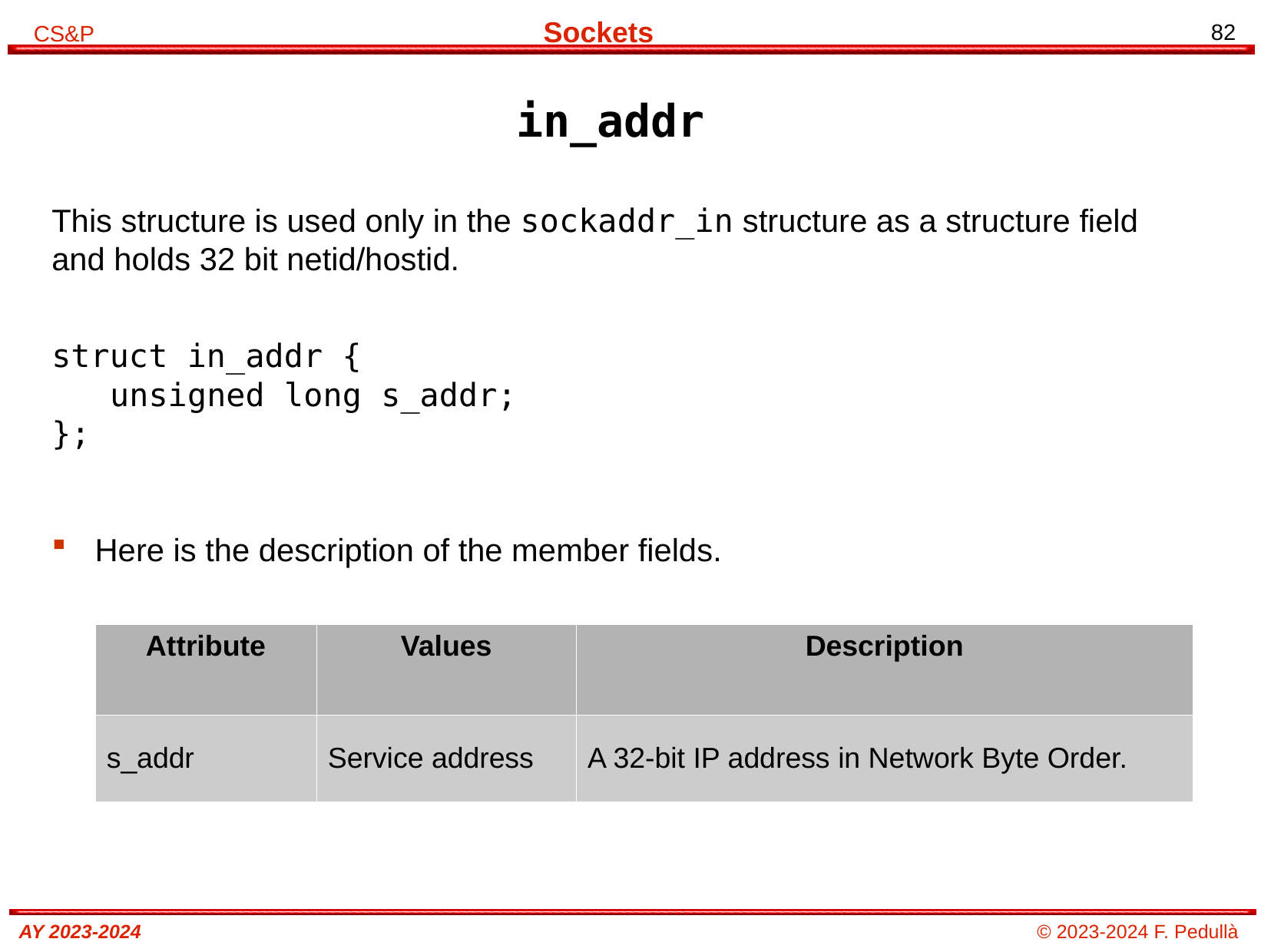

# in_addr
This structure is used only in the sockaddr_in structure as a structure field and holds 32 bit netid/hostid.

struct in_addr {
   unsigned long s_addr;
};

Here is the description of the member fields.

| Attribute | Values | Description |
| --- | --- | --- |
| s\_addr | Service address | A 32-bit IP address in Network Byte Order. |